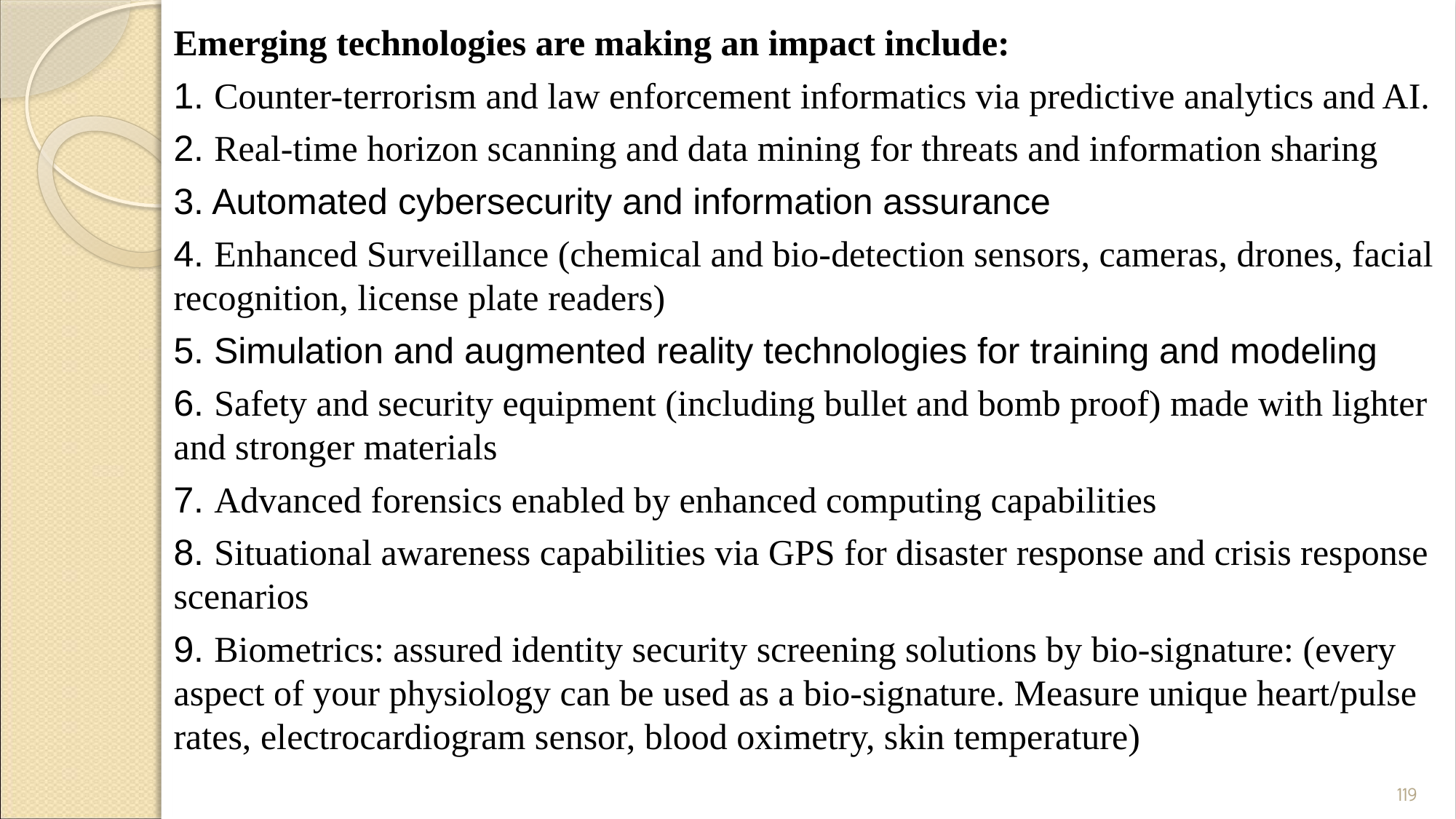

Emerging technologies are making an impact include:
1. Counter-terrorism and law enforcement informatics via predictive analytics and AI.
2. Real-time horizon scanning and data mining for threats and information sharing
3. Automated cybersecurity and information assurance
4. Enhanced Surveillance (chemical and bio-detection sensors, cameras, drones, facial recognition, license plate readers)
5. Simulation and augmented reality technologies for training and modeling
6. Safety and security equipment (including bullet and bomb proof) made with lighter and stronger materials
7. Advanced forensics enabled by enhanced computing capabilities
8. Situational awareness capabilities via GPS for disaster response and crisis response scenarios
9. Biometrics: assured identity security screening solutions by bio-signature: (every aspect of your physiology can be used as a bio-signature. Measure unique heart/pulse rates, electrocardiogram sensor, blood oximetry, skin temperature)

119